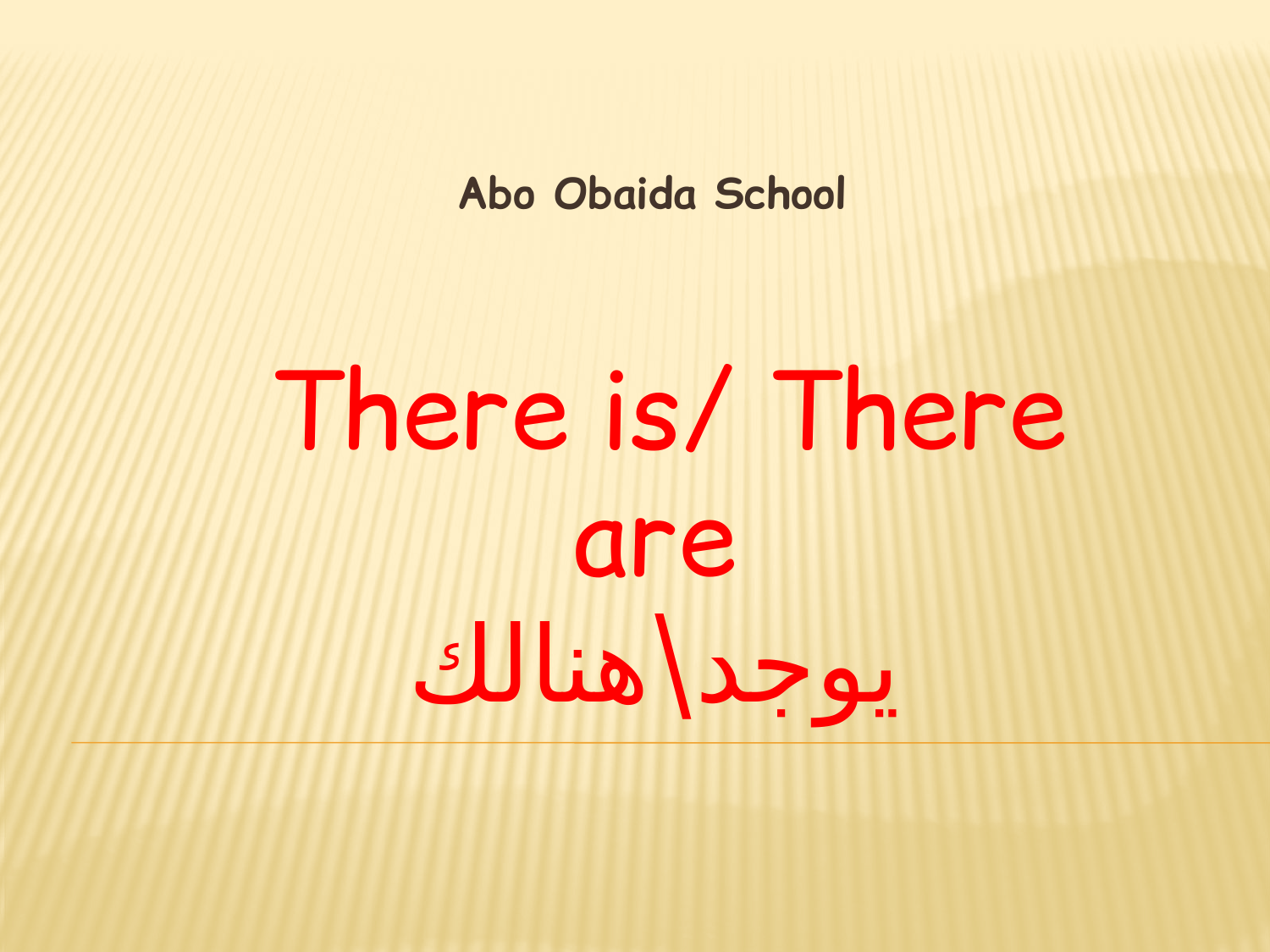

Abo Obaida School
There is/ There
are
يوجد\هنالك